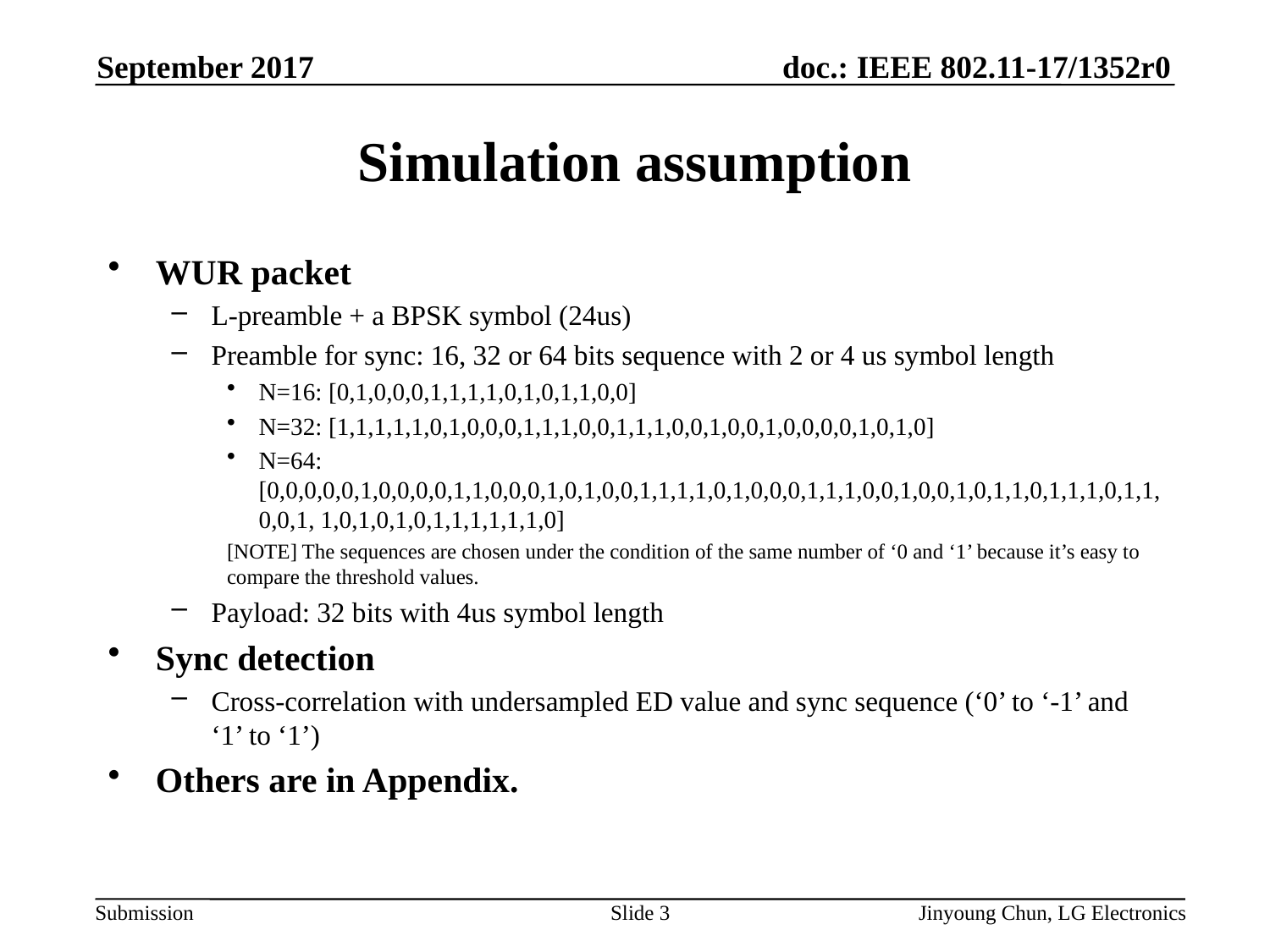

September 2017
# Simulation assumption
WUR packet
L-preamble + a BPSK symbol (24us)
Preamble for sync: 16, 32 or 64 bits sequence with 2 or 4 us symbol length
N=16: [0,1,0,0,0,1,1,1,1,0,1,0,1,1,0,0]
N=32: [1,1,1,1,1,0,1,0,0,0,1,1,1,0,0,1,1,1,0,0,1,0,0,1,0,0,0,0,1,0,1,0]
N=64: [0,0,0,0,0,1,0,0,0,0,1,1,0,0,0,1,0,1,0,0,1,1,1,1,0,1,0,0,0,1,1,1,0,0,1,0,0,1,0,1,1,0,1,1,1,0,1,1,0,0,1, 1,0,1,0,1,0,1,1,1,1,1,1,0]
[NOTE] The sequences are chosen under the condition of the same number of ‘0 and ‘1’ because it’s easy to compare the threshold values.
Payload: 32 bits with 4us symbol length
Sync detection
Cross-correlation with undersampled ED value and sync sequence (‘0’ to ‘-1’ and ‘1’ to ‘1’)
Others are in Appendix.
Slide 3
Jinyoung Chun, LG Electronics